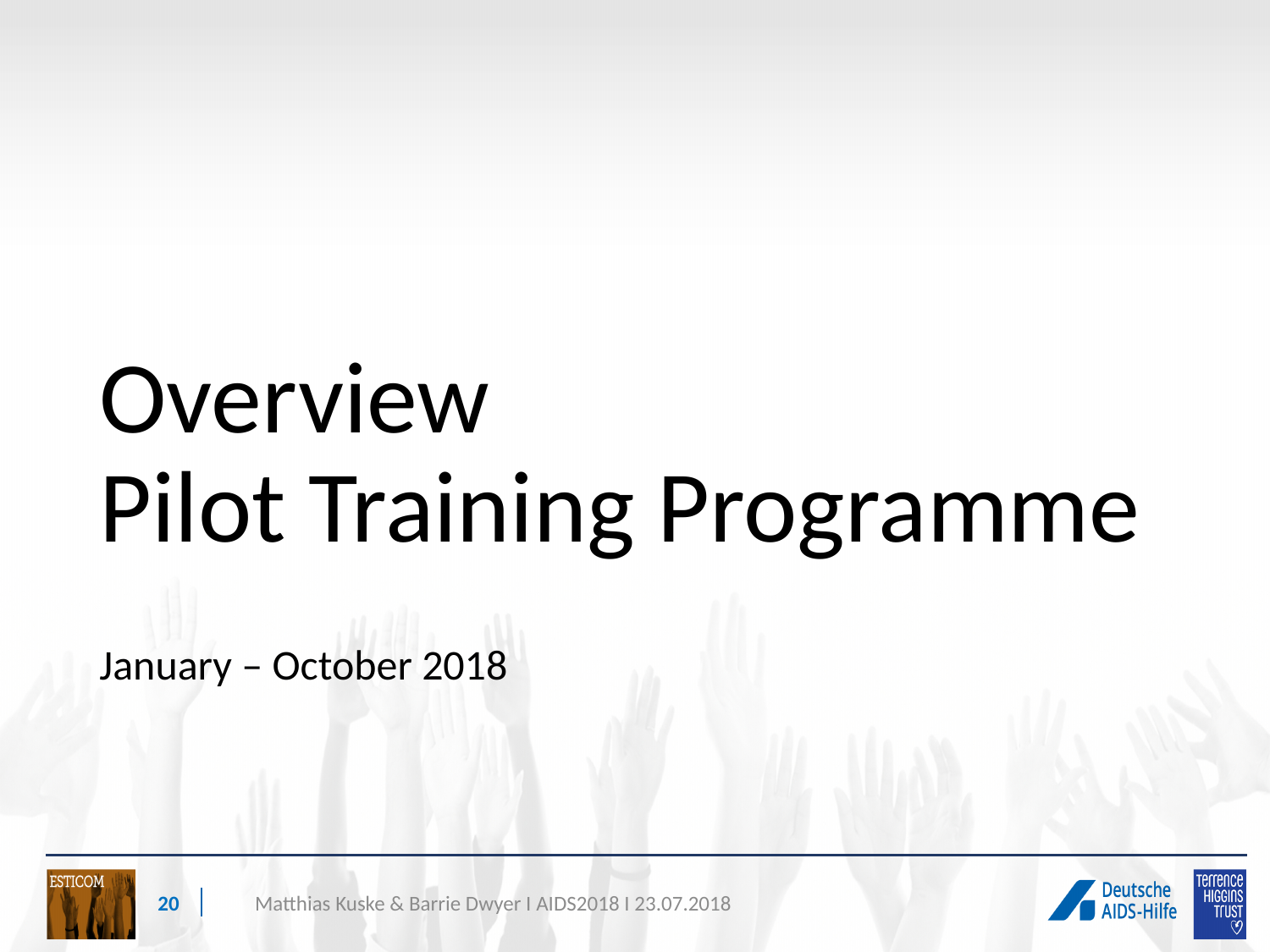

# Overview Pilot Training Programme
January – October 2018
20
Matthias Kuske & Barrie Dwyer I AIDS2018 I 23.07.2018